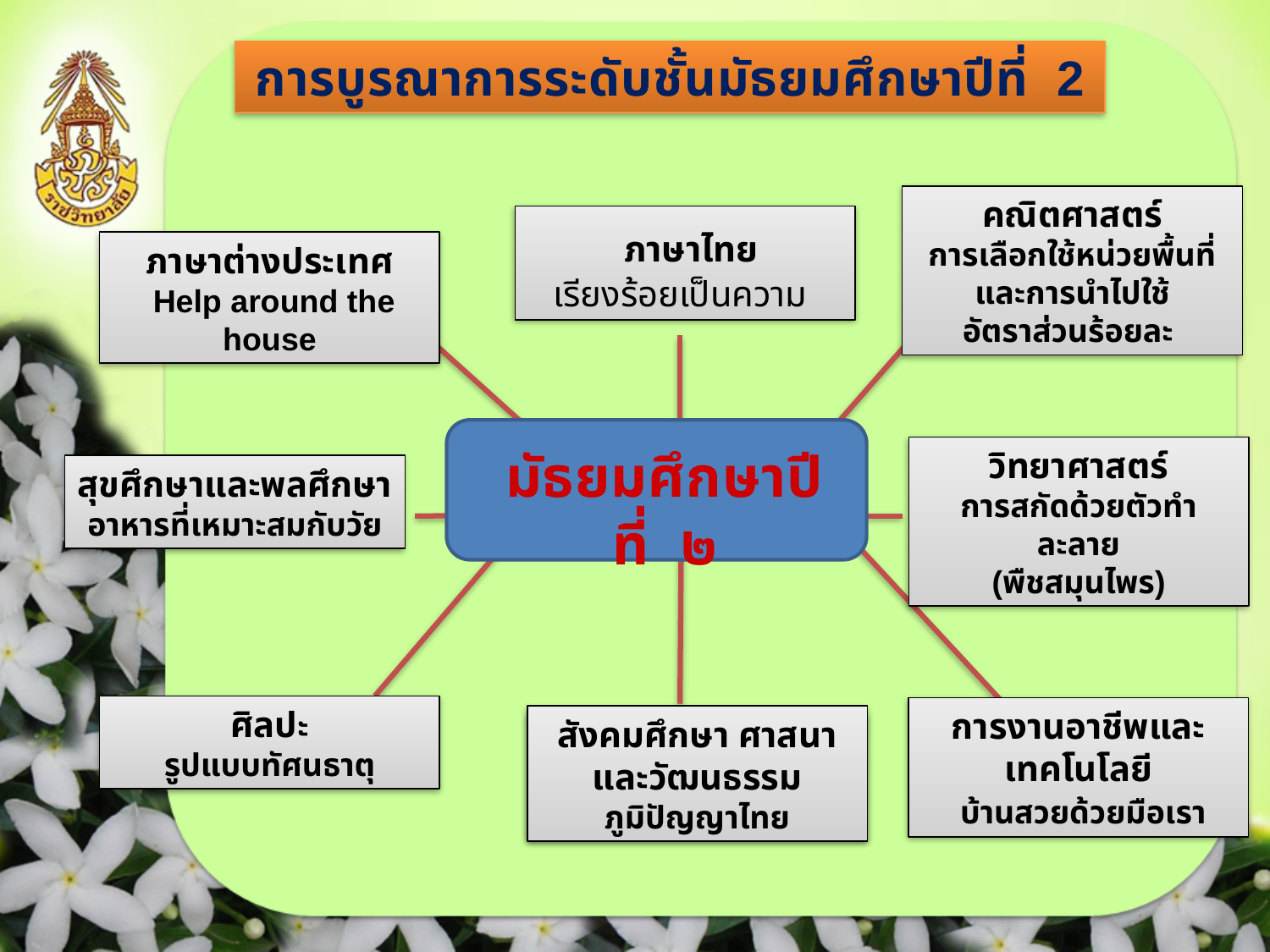

การบูรณาการระดับชั้นมัธยมศึกษาปีที่  2
คณิตศาสตร์
การเลือกใช้หน่วยพื้นที่และการนำไปใช้
อัตราส่วนร้อยละ
 ภาษาไทย
เรียงร้อยเป็นความ
ภาษาต่างประเทศ
 Help around the house

มัธยมศึกษาปีที่  ๒
วิทยาศาสตร์
การสกัดด้วยตัวทำละลาย
(พืชสมุนไพร)
สุขศึกษาและพลศึกษา
อาหารที่เหมาะสมกับวัย
ศิลปะ
รูปแบบทัศนธาตุ
การงานอาชีพและเทคโนโลยี
 บ้านสวยด้วยมือเรา
สังคมศึกษา ศาสนา และวัฒนธรรม
ภูมิปัญญาไทย
สังคมศึกษา ศาสนา และวัฒนธรรม
ภูมิปัญญาไทย